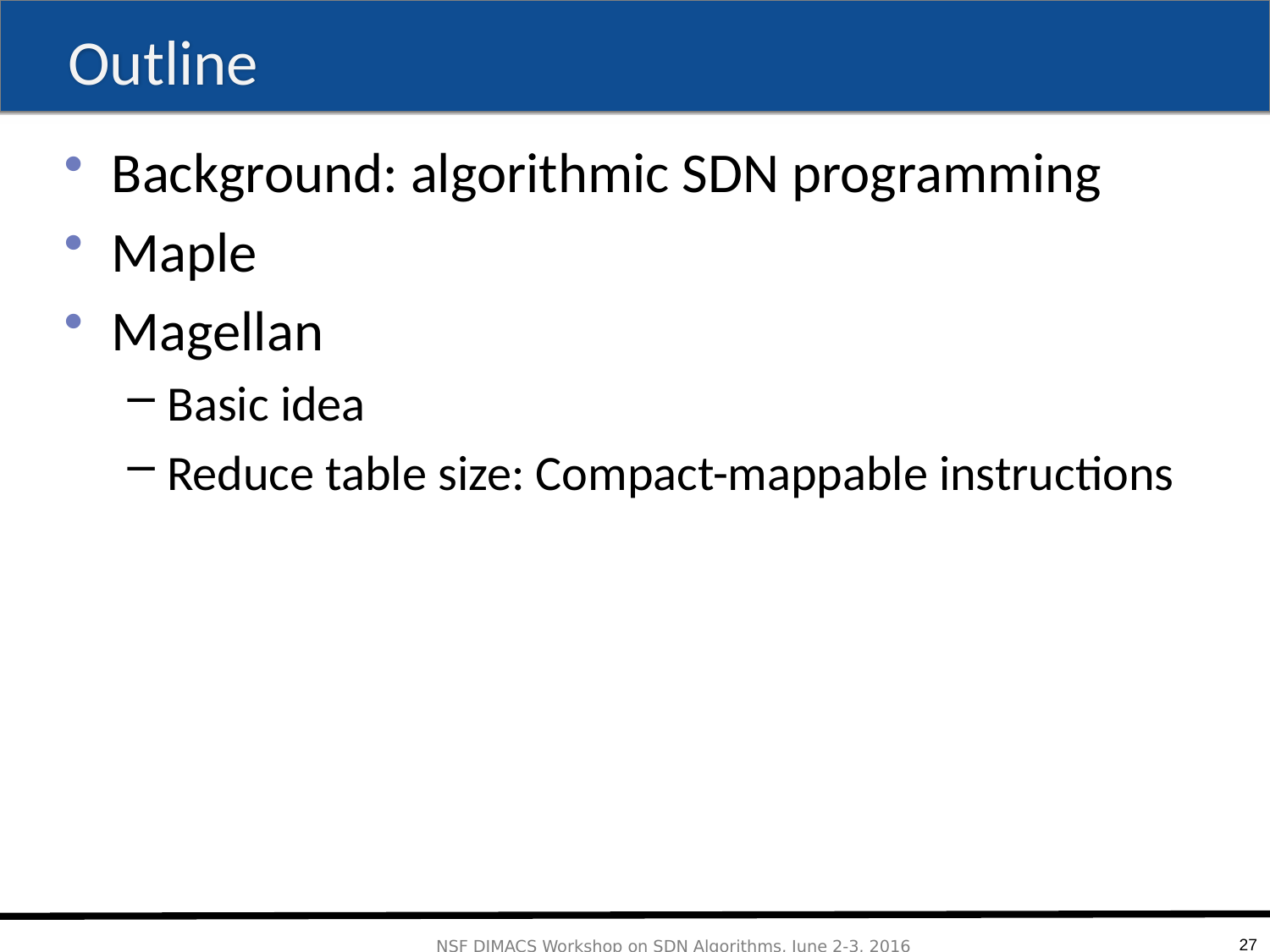

# Outline
Background: algorithmic SDN programming
Maple
Magellan
Basic idea
Reduce table size: Compact-mappable instructions
27